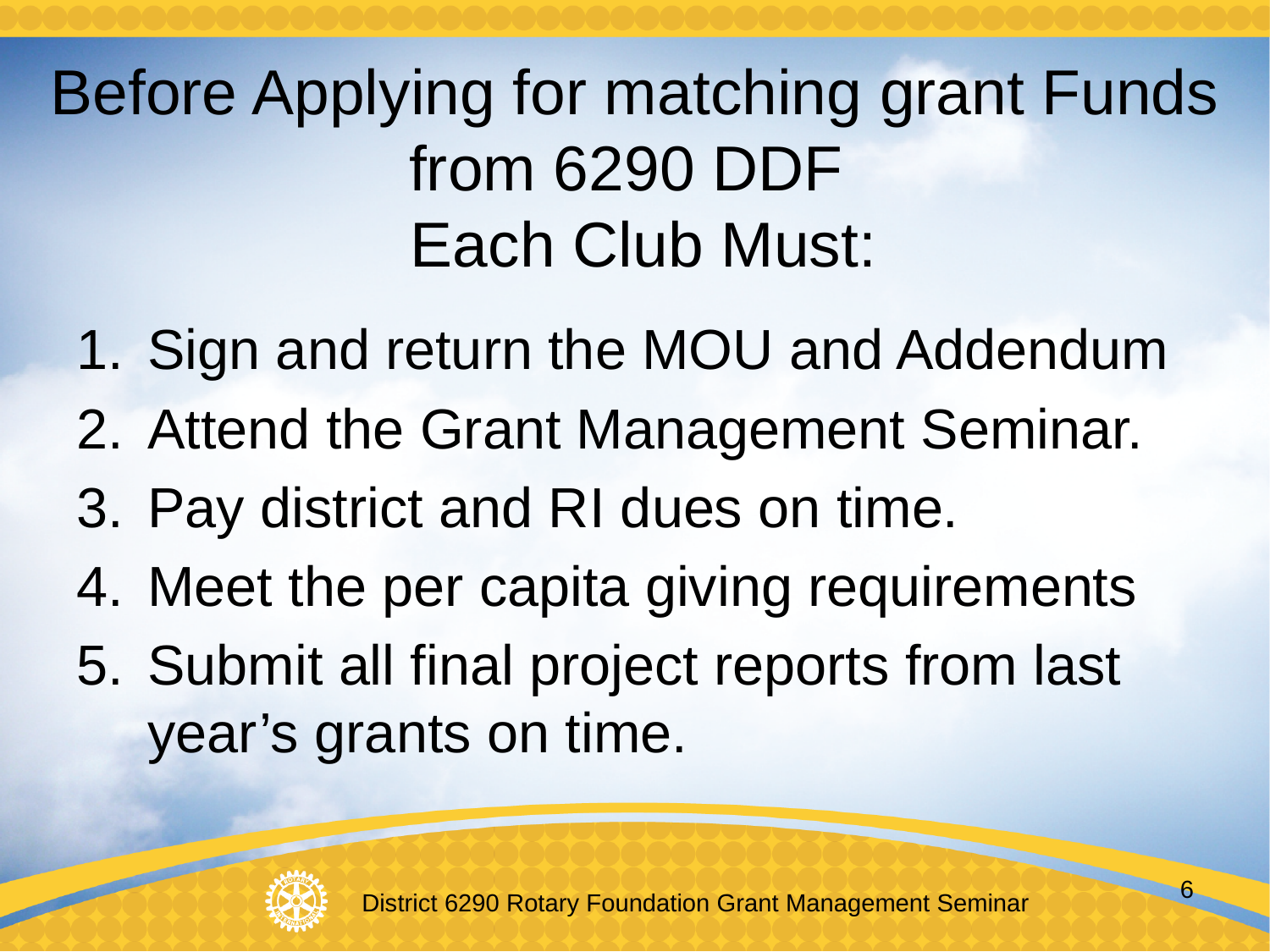

# Before Applying for matching grant Funds from 6290 DDF Each Club Must:
Sign and return the MOU and Addendum
Attend the Grant Management Seminar.
Pay district and RI dues on time.
Meet the per capita giving requirements
Submit all final project reports from last year’s grants on time.
6